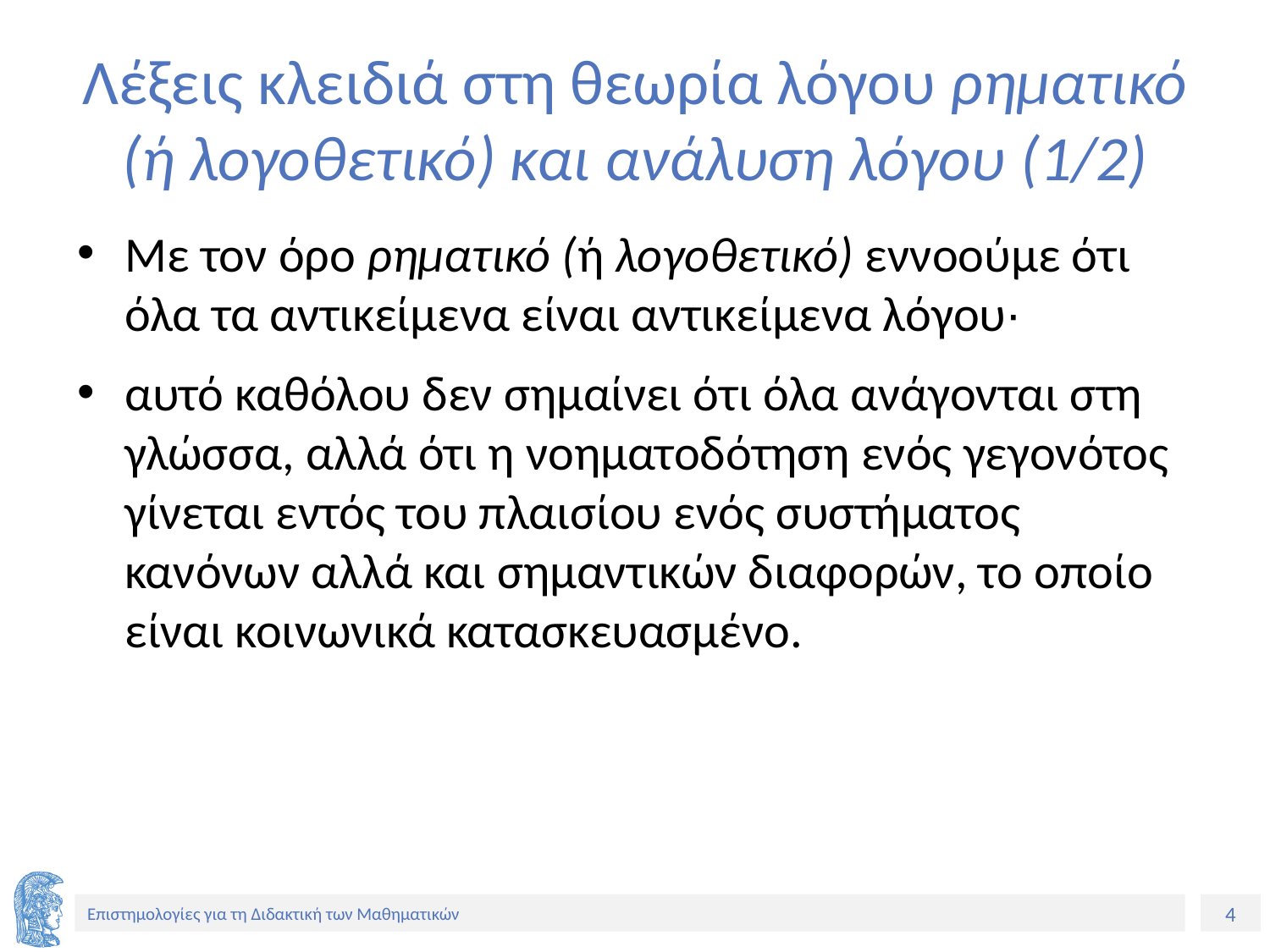

# Λέξεις κλειδιά στη θεωρία λόγου ρηματικό (ή λογοθετικό) και ανάλυση λόγου (1/2)
Με τον όρο ρηματικό (ή λογοθετικό) εννοούμε ότι όλα τα αντικείμενα είναι αντικείμενα λόγου∙
αυτό καθόλου δεν σημαίνει ότι όλα ανάγονται στη γλώσσα, αλλά ότι η νοηματοδότηση ενός γεγονότος γίνεται εντός του πλαισίου ενός συστήματος κανόνων αλλά και σημαντικών διαφορών, το οποίο είναι κοινωνικά κατασκευασμένο.